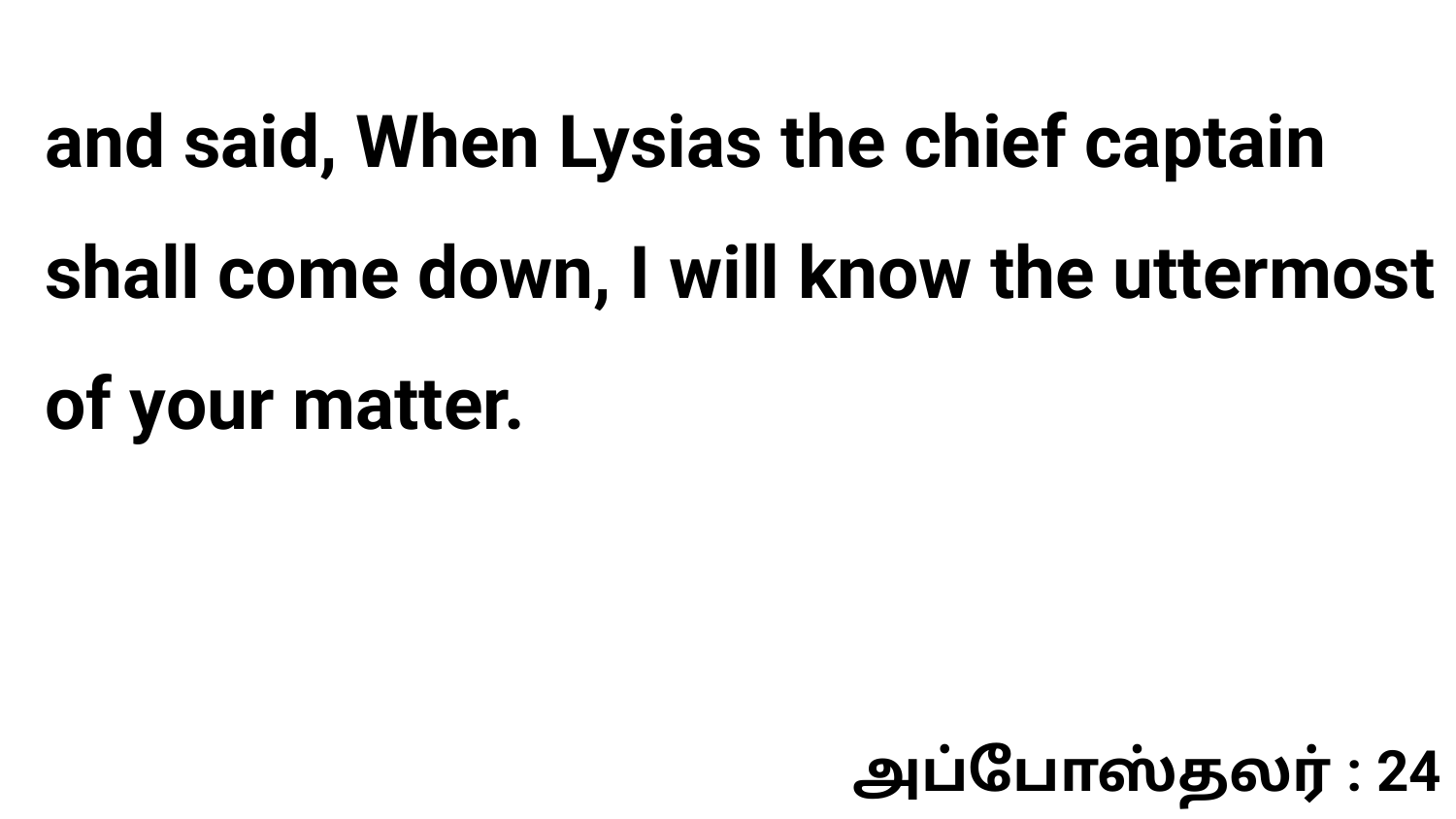

and said, When Lysias the chief captain shall come down, I will know the uttermost of your matter.
அப்போஸ்தலர் : 24